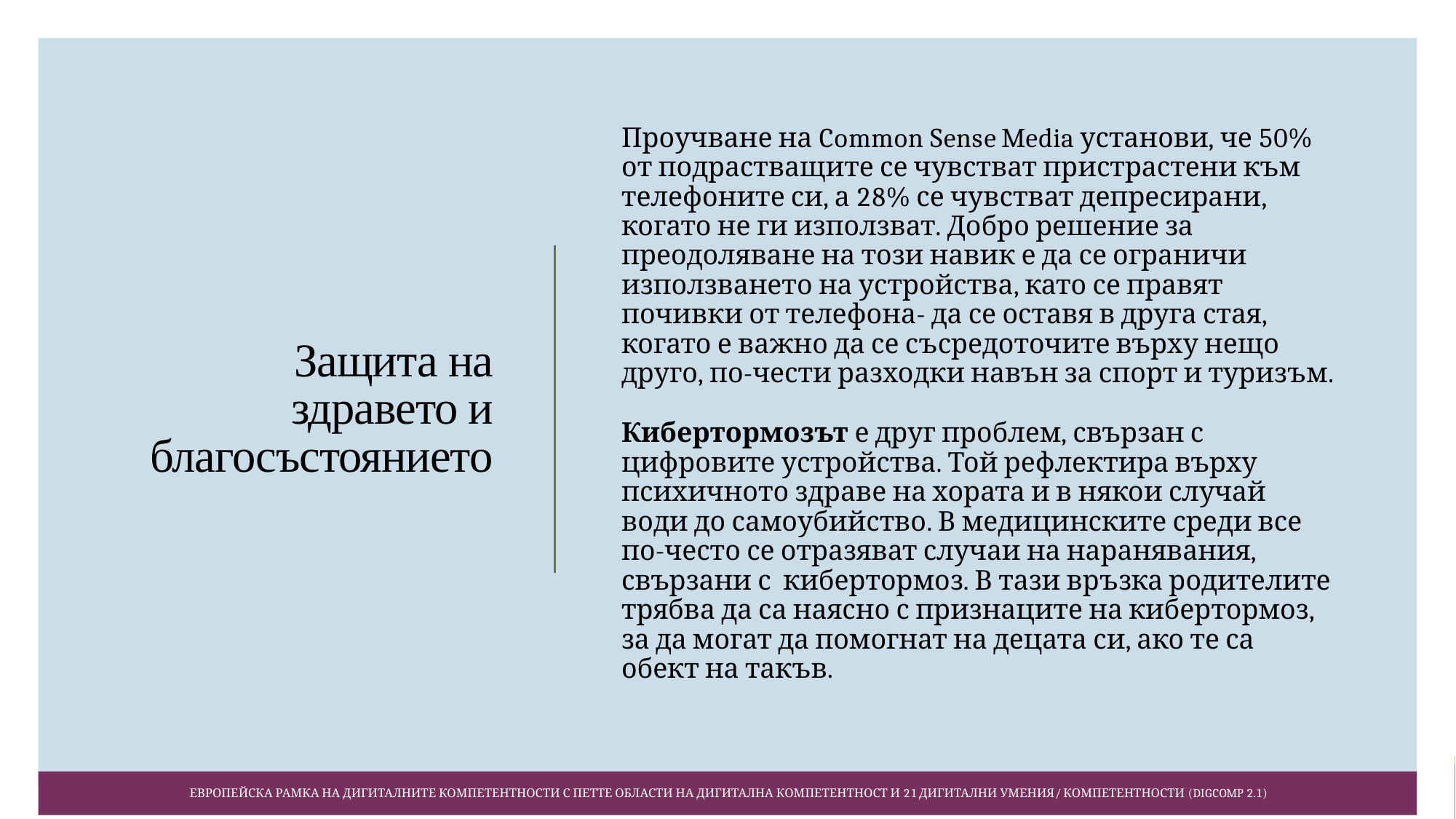

Проучване на Common Sense Media установи, че 50% от подрастващите се чувстват пристрастени към телефоните си, а 28% се чувстват депресирани, когато не ги използват. Добро решение за преодоляване на този навик е да се ограничи използването на устройства, като се правят почивки от телефона- да се оставя в друга стая, когато е важно да се съсредоточите върху нещо друго, по-чести разходки навън за спорт и туризъм.
Кибертормозът е друг проблем, свързан с цифровите устройства. Той рефлектира върху психичното здраве на хората и в някои случай води до самоубийство. В медицинските среди все по-често се отразяват случаи на наранявания, свързани с  кибертормоз. В тази връзка родителите трябва да са наясно с признаците на кибертормоз, за да могат да помогнат на децата си, ако те са обект на такъв.

# Защита на здравето и благосъстоянието
 Европейска Рамка на дигиталните компетентности с петте области на дигитална компетентност и 21 дигитални умения/ компетентности (DigComp 2.1)